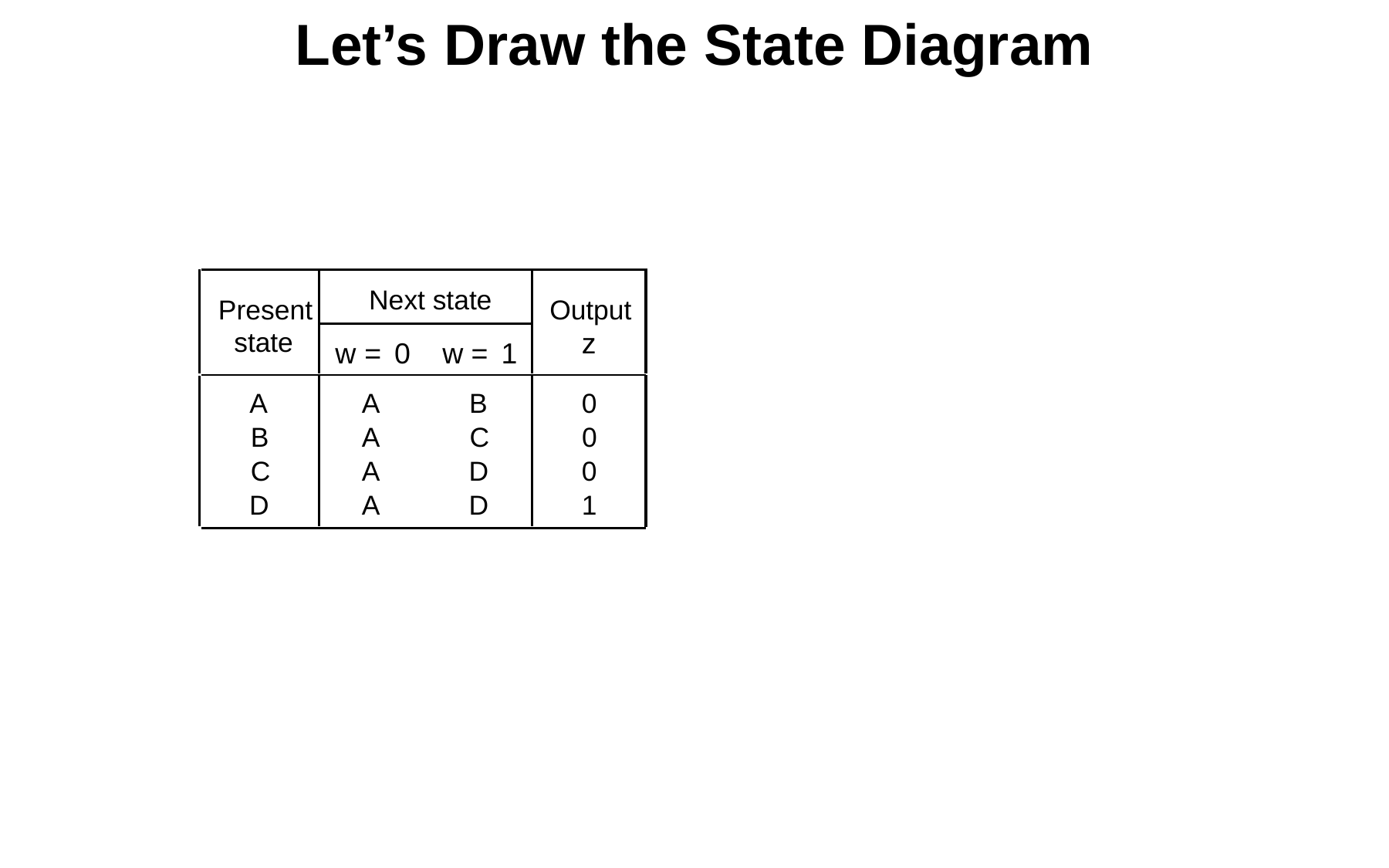

Let’s Draw the State Diagram

Next state
Present
Output

state
z
w
=
0
w
=
1

A
A
B
0
B
A
C
0

C
A
D
0

D
A
D
1